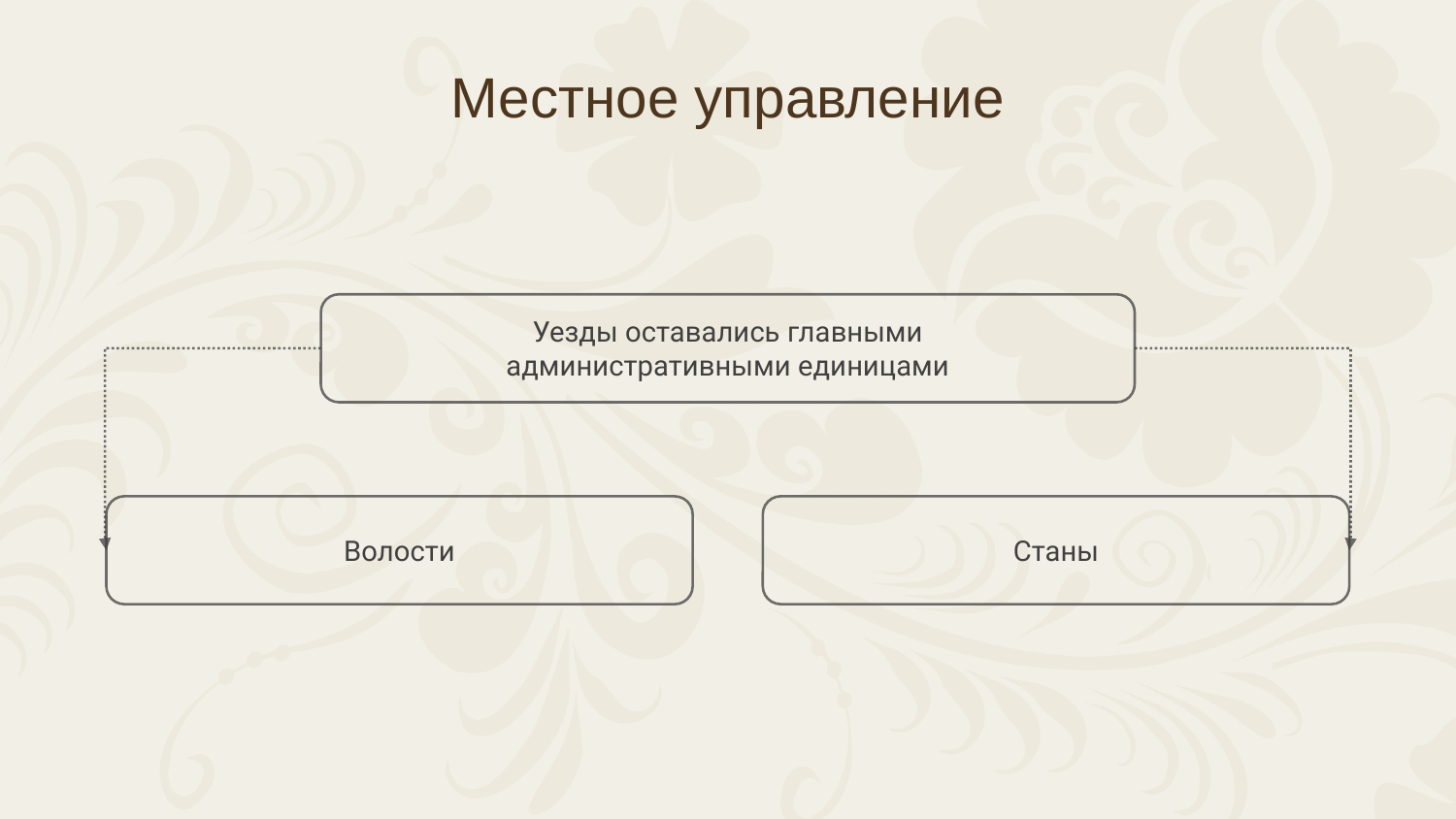

Местное управление

Уезды оставались главными административными единицами

Станы
Волости